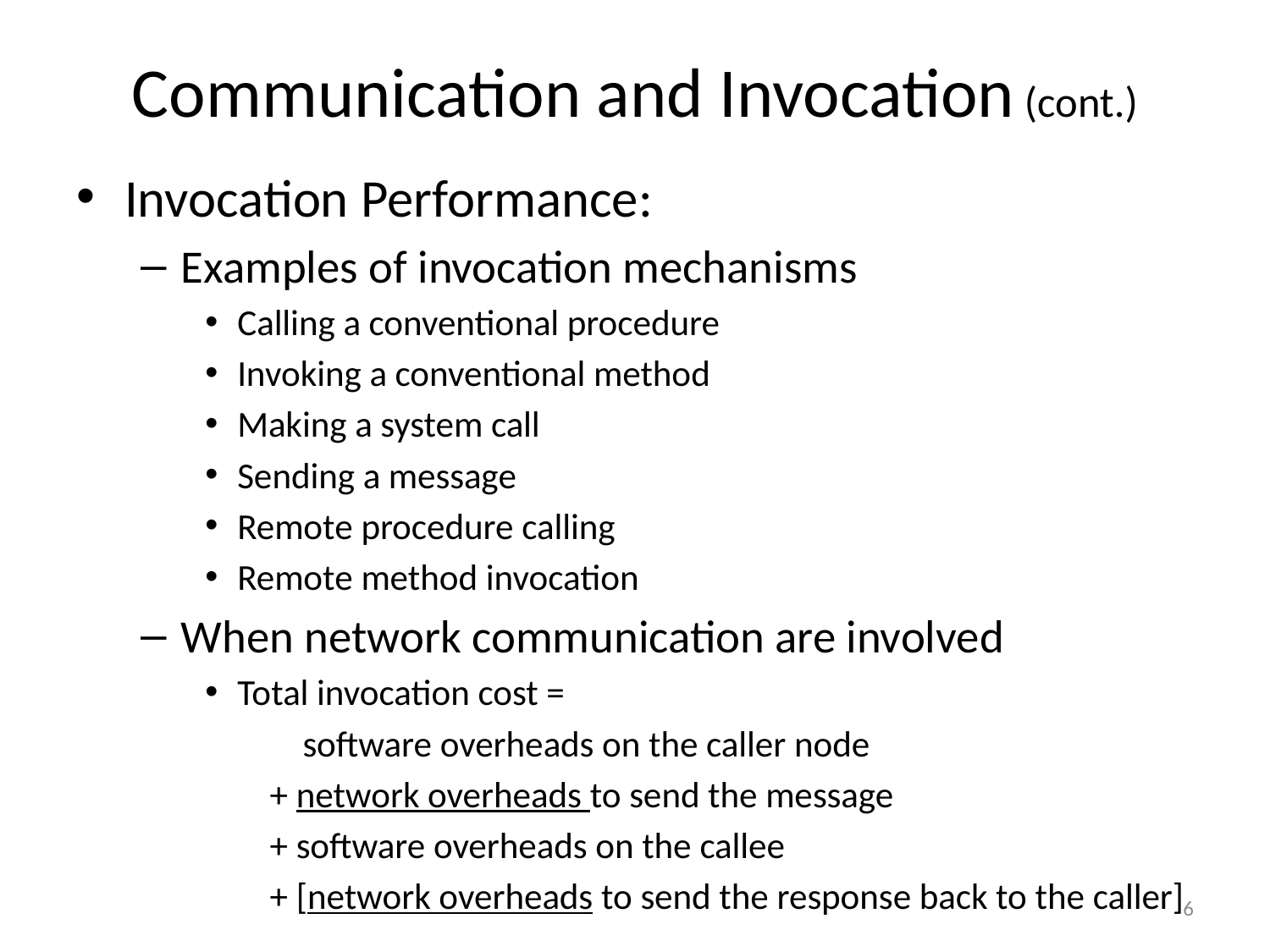

# Communication and Invocation (cont.)
Invocation Performance:
Examples of invocation mechanisms
Calling a conventional procedure
Invoking a conventional method
Making a system call
Sending a message
Remote procedure calling
Remote method invocation
When network communication are involved
Total invocation cost =
    software overheads on the caller node
+ network overheads to send the message
+ software overheads on the callee
+ [network overheads to send the response back to the caller]
6